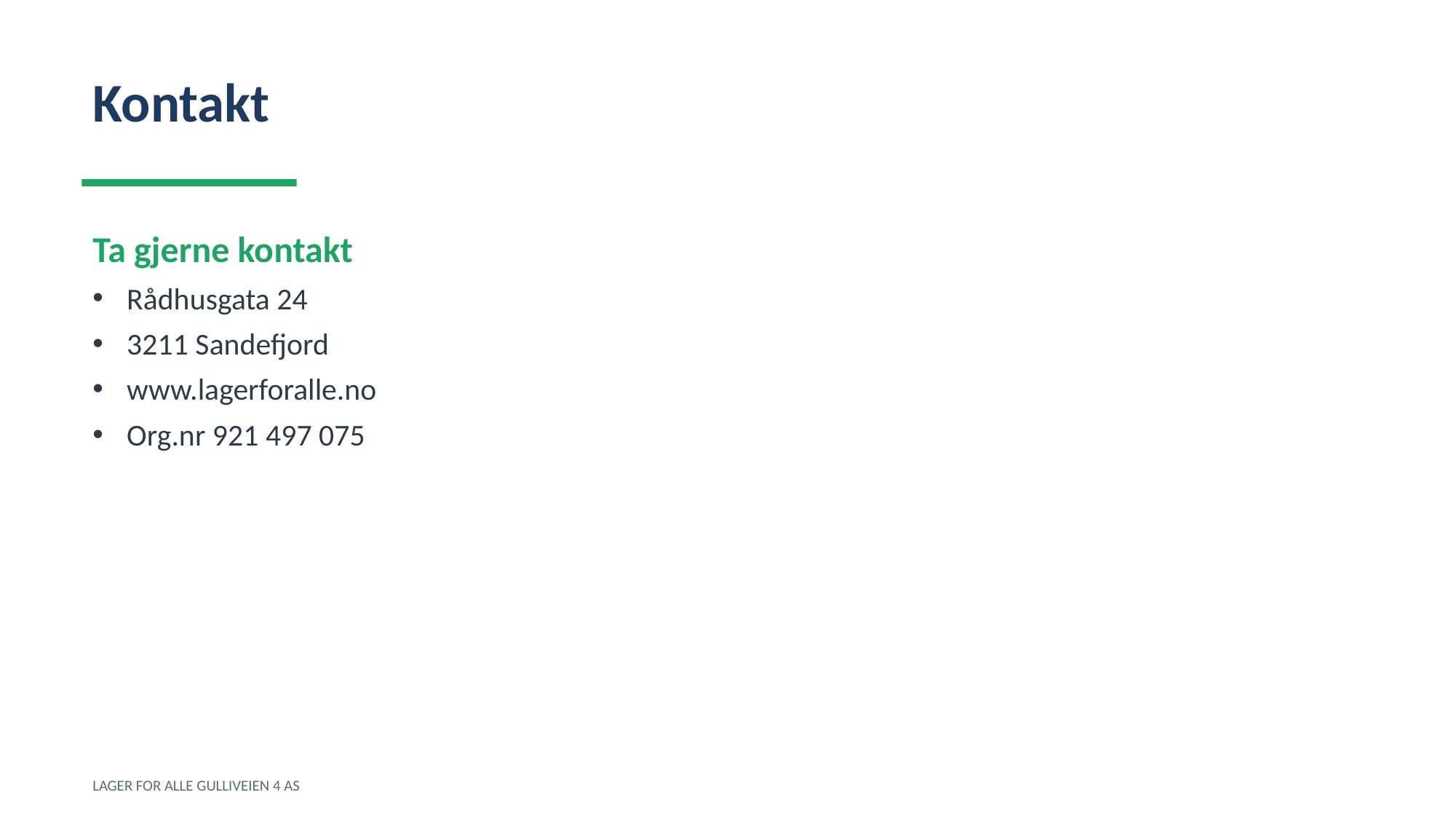

Kontakt

Ta gjerne kontakt
Rådhusgata 24
3211 Sandefjord
www.lagerforalle.no
Org.nr 921 497 075
LAGER FOR ALLE GULLIVEIEN 4 AS